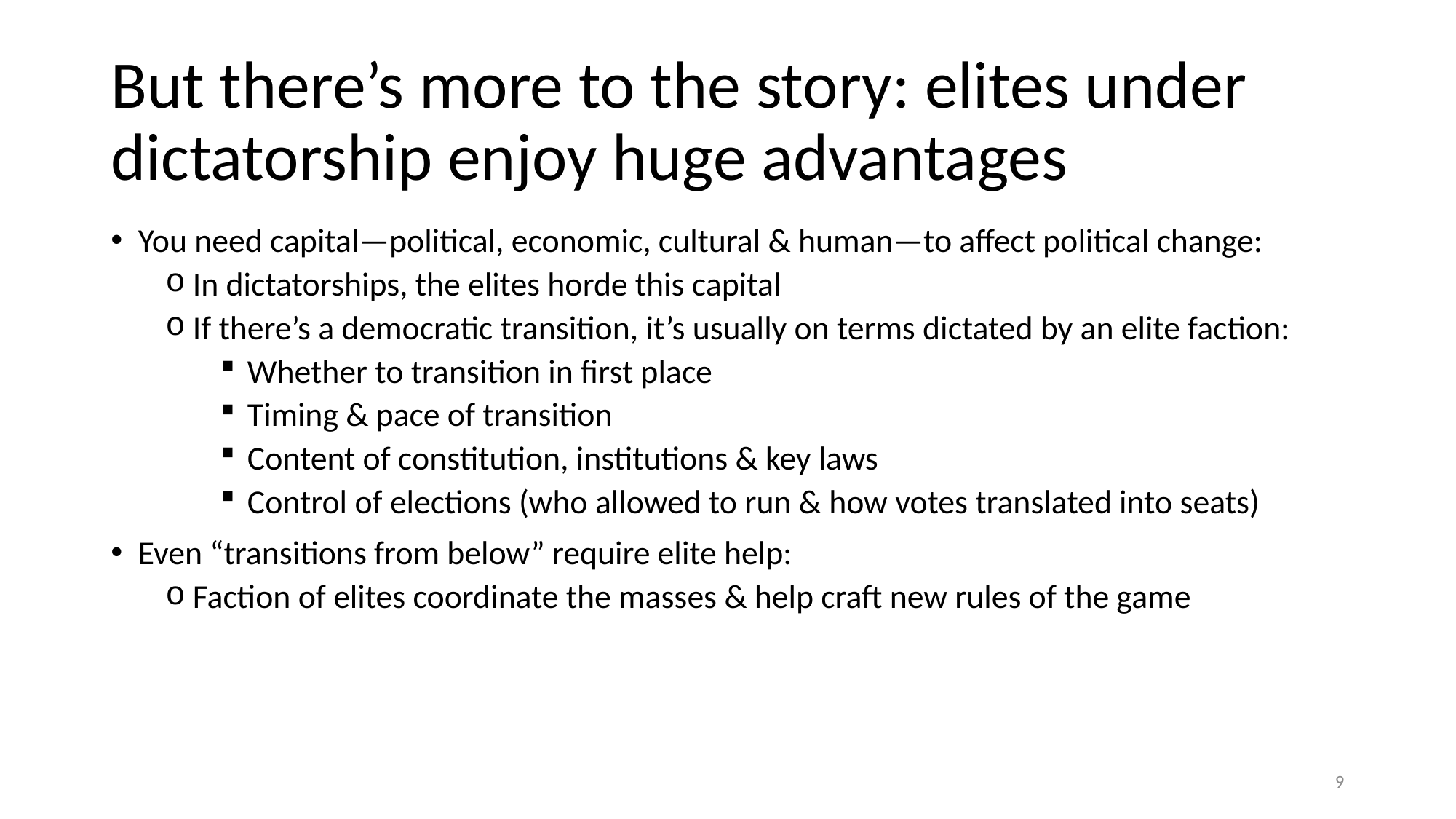

# But there’s more to the story: elites under dictatorship enjoy huge advantages
You need capital—political, economic, cultural & human—to affect political change:
In dictatorships, the elites horde this capital
If there’s a democratic transition, it’s usually on terms dictated by an elite faction:
Whether to transition in first place
Timing & pace of transition
Content of constitution, institutions & key laws
Control of elections (who allowed to run & how votes translated into seats)
Even “transitions from below” require elite help:
Faction of elites coordinate the masses & help craft new rules of the game
9